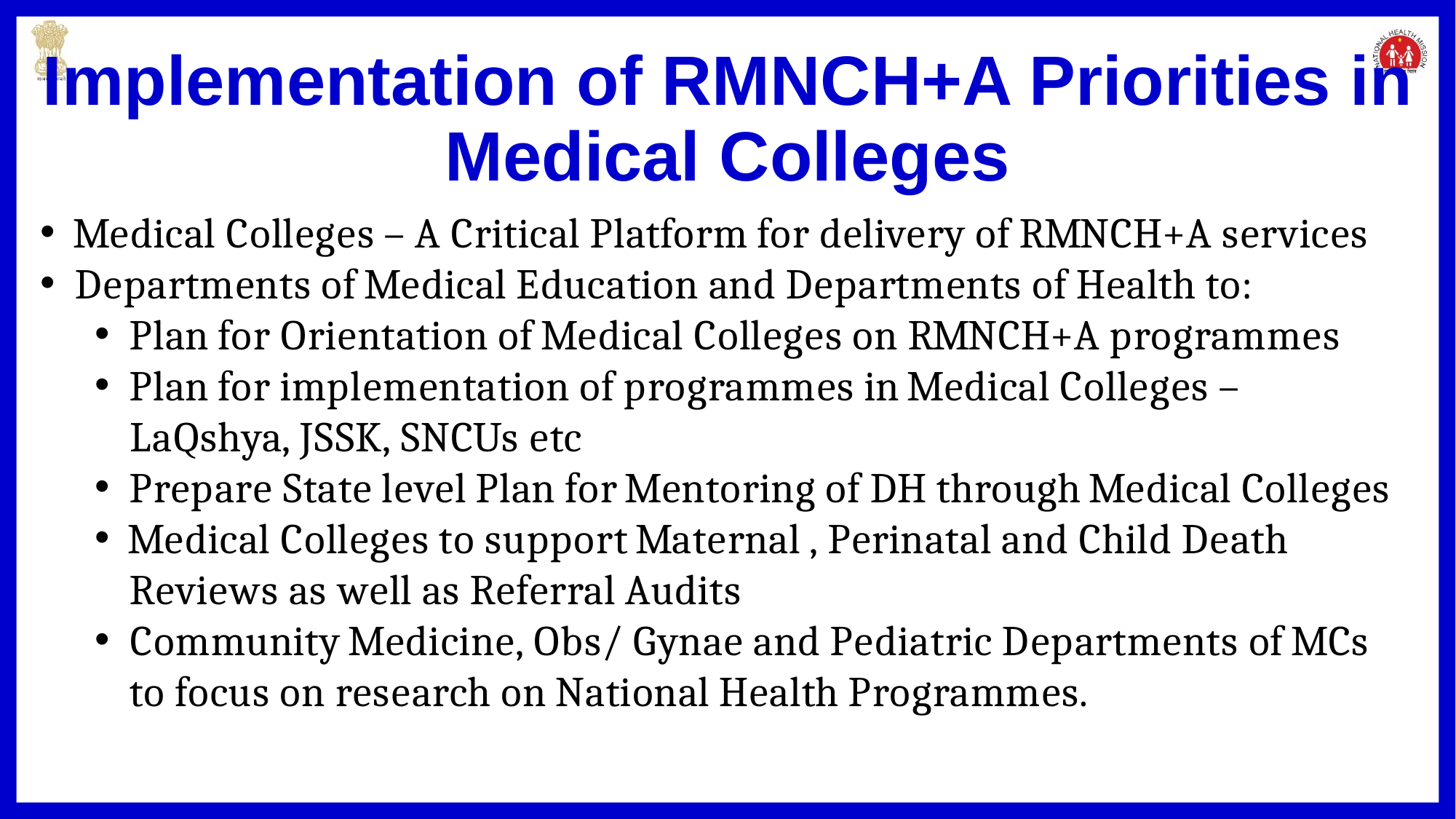

Implementation of RMNCH+A Priorities in Medical Colleges
Medical Colleges – A Critical Platform for delivery of RMNCH+A services
Departments of Medical Education and Departments of Health to:
Plan for Orientation of Medical Colleges on RMNCH+A programmes
Plan for implementation of programmes in Medical Colleges – LaQshya, JSSK, SNCUs etc
Prepare State level Plan for Mentoring of DH through Medical Colleges
Medical Colleges to support Maternal , Perinatal and Child Death Reviews as well as Referral Audits
Community Medicine, Obs/ Gynae and Pediatric Departments of MCs to focus on research on National Health Programmes.